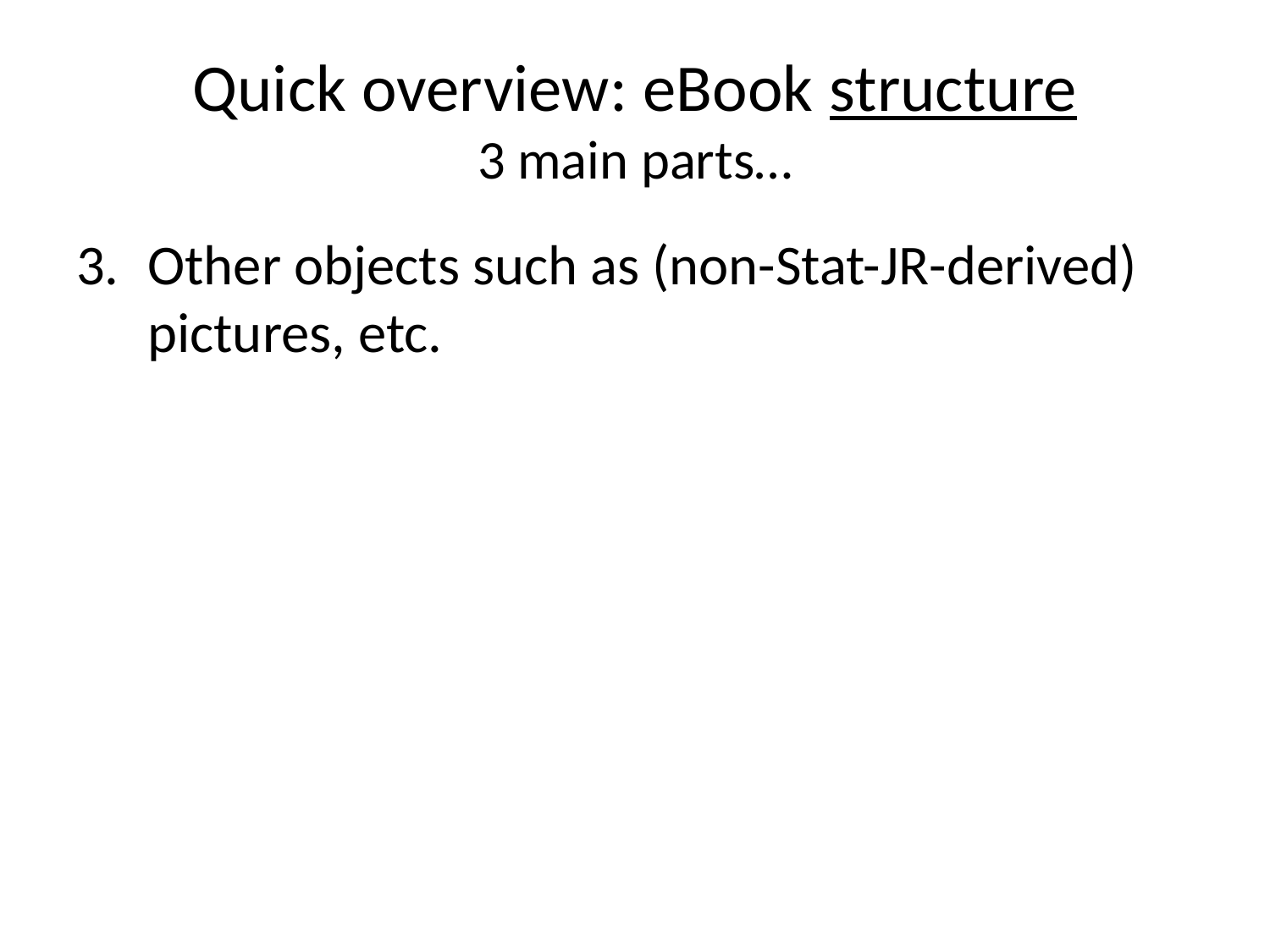

# Quick overview: eBook structure 3 main parts…
Other objects such as (non-Stat-JR-derived) pictures, etc.